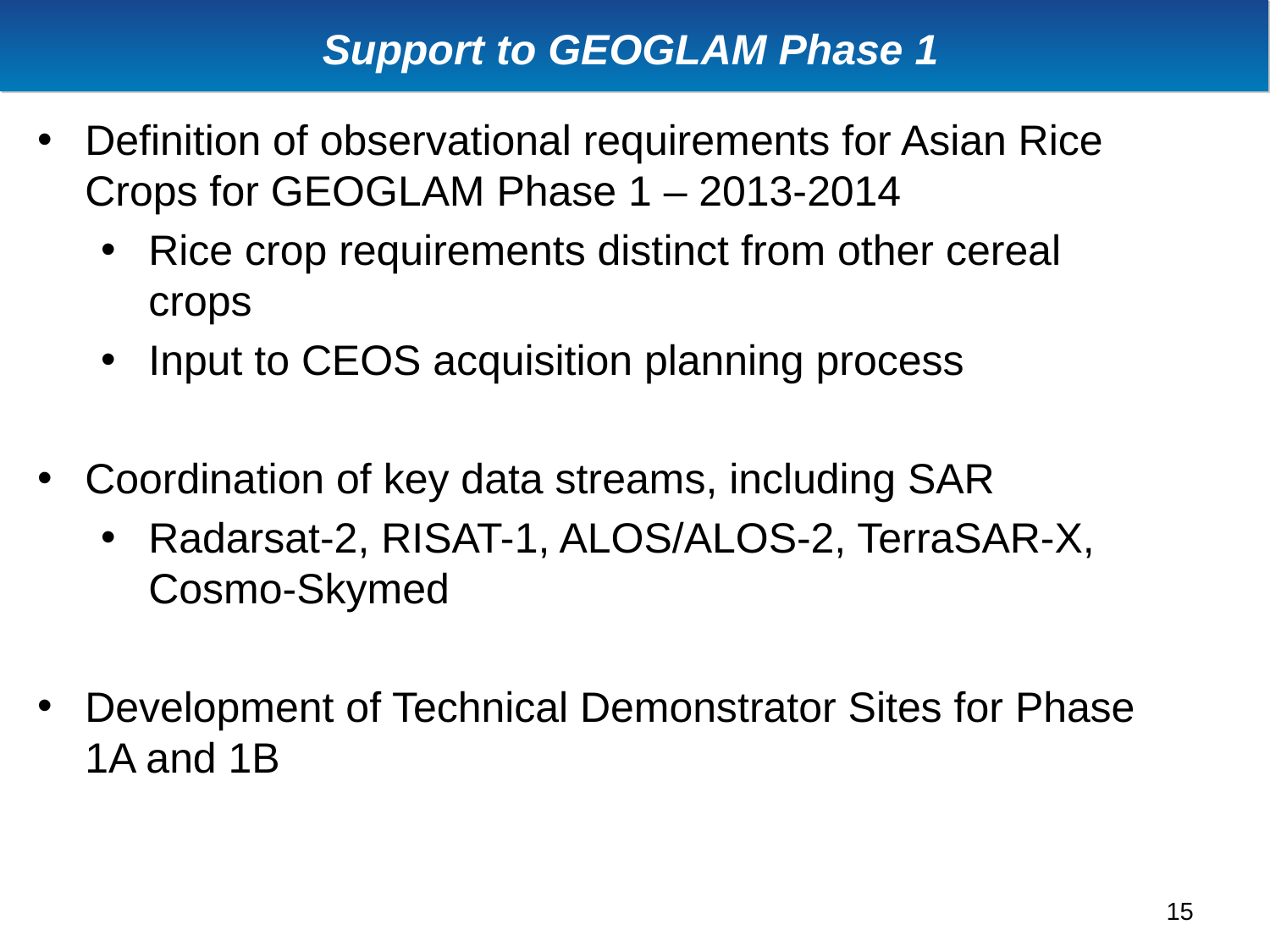

Support to GEOGLAM Phase 1
Definition of observational requirements for Asian Rice Crops for GEOGLAM Phase 1 – 2013-2014
Rice crop requirements distinct from other cereal crops
Input to CEOS acquisition planning process

Coordination of key data streams, including SAR
Radarsat-2, RISAT-1, ALOS/ALOS-2, TerraSAR-X, Cosmo-Skymed

Development of Technical Demonstrator Sites for Phase 1A and 1B
15